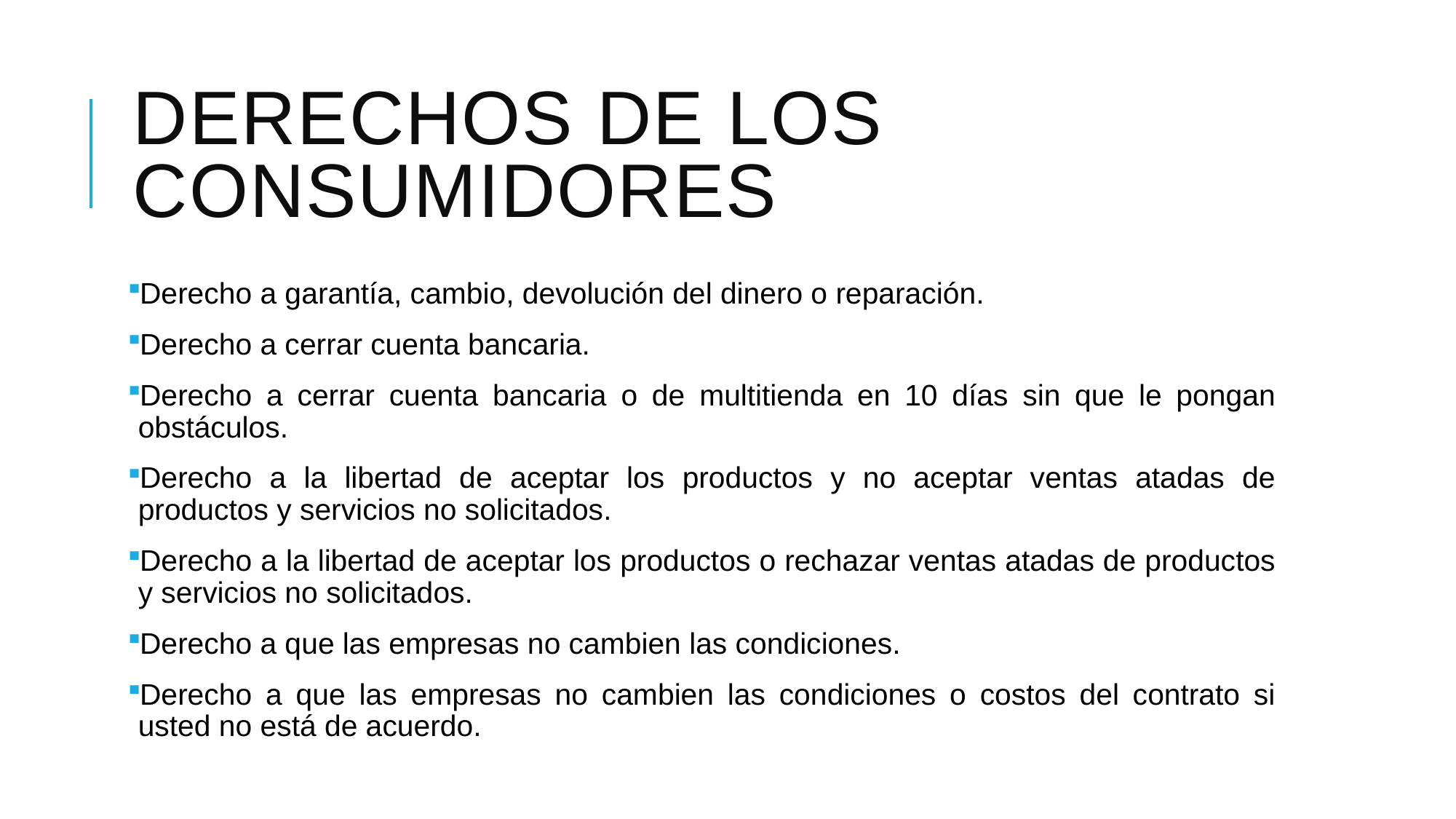

# Derechos de los consumidores
Derecho a garantía, cambio, devolución del dinero o reparación.
Derecho a cerrar cuenta bancaria.
Derecho a cerrar cuenta bancaria o de multitienda en 10 días sin que le pongan obstáculos.
Derecho a la libertad de aceptar los productos y no aceptar ventas atadas de productos y servicios no solicitados.
Derecho a la libertad de aceptar los productos o rechazar ventas atadas de productos y servicios no solicitados.
Derecho a que las empresas no cambien las condiciones.
Derecho a que las empresas no cambien las condiciones o costos del contrato si usted no está de acuerdo.